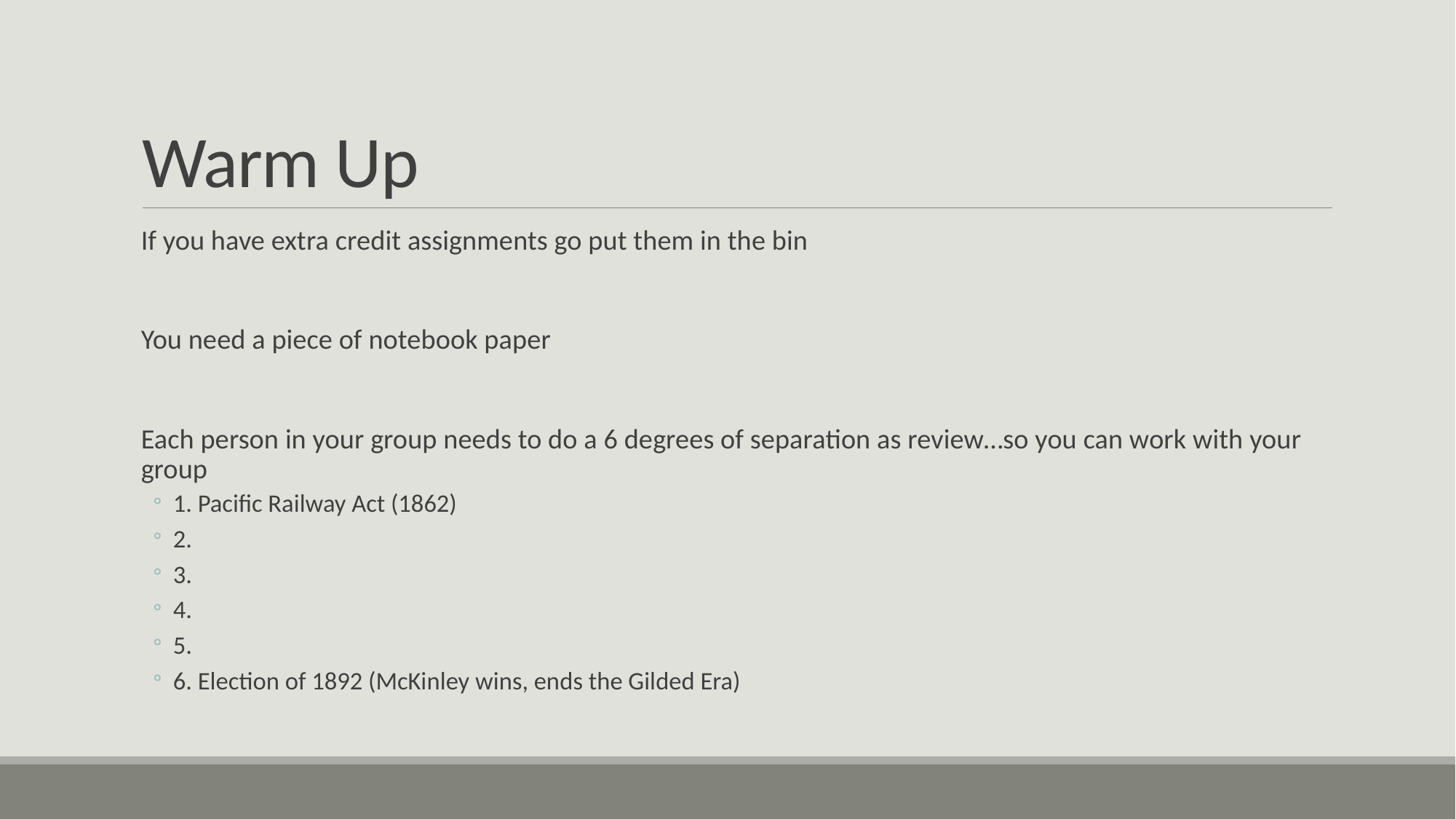

# Warm Up
If you have extra credit assignments go put them in the bin

You need a piece of notebook paper

Each person in your group needs to do a 6 degrees of separation as review…so you can work with your group
1. Pacific Railway Act (1862)
2.
3.
4.
5.
6. Election of 1892 (McKinley wins, ends the Gilded Era)